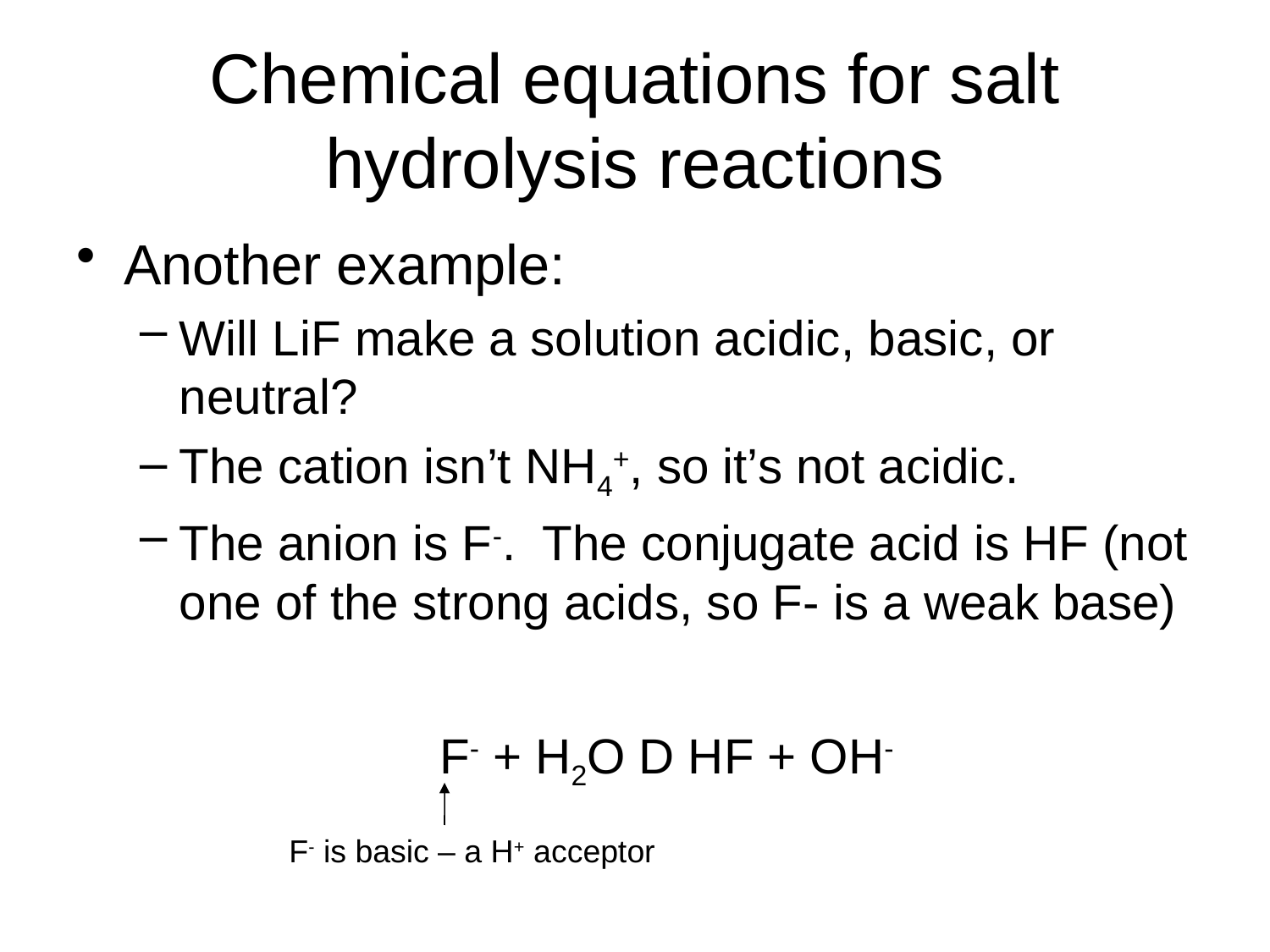

# Chemical equations for salt hydrolysis reactions
Another example:
Will LiF make a solution acidic, basic, or neutral?
The cation isn’t NH4+, so it’s not acidic.
The anion is F-.  The conjugate acid is HF (not one of the strong acids, so F- is a weak base)

F- + H2O D HF + OH-

F- is basic – a H+ acceptor